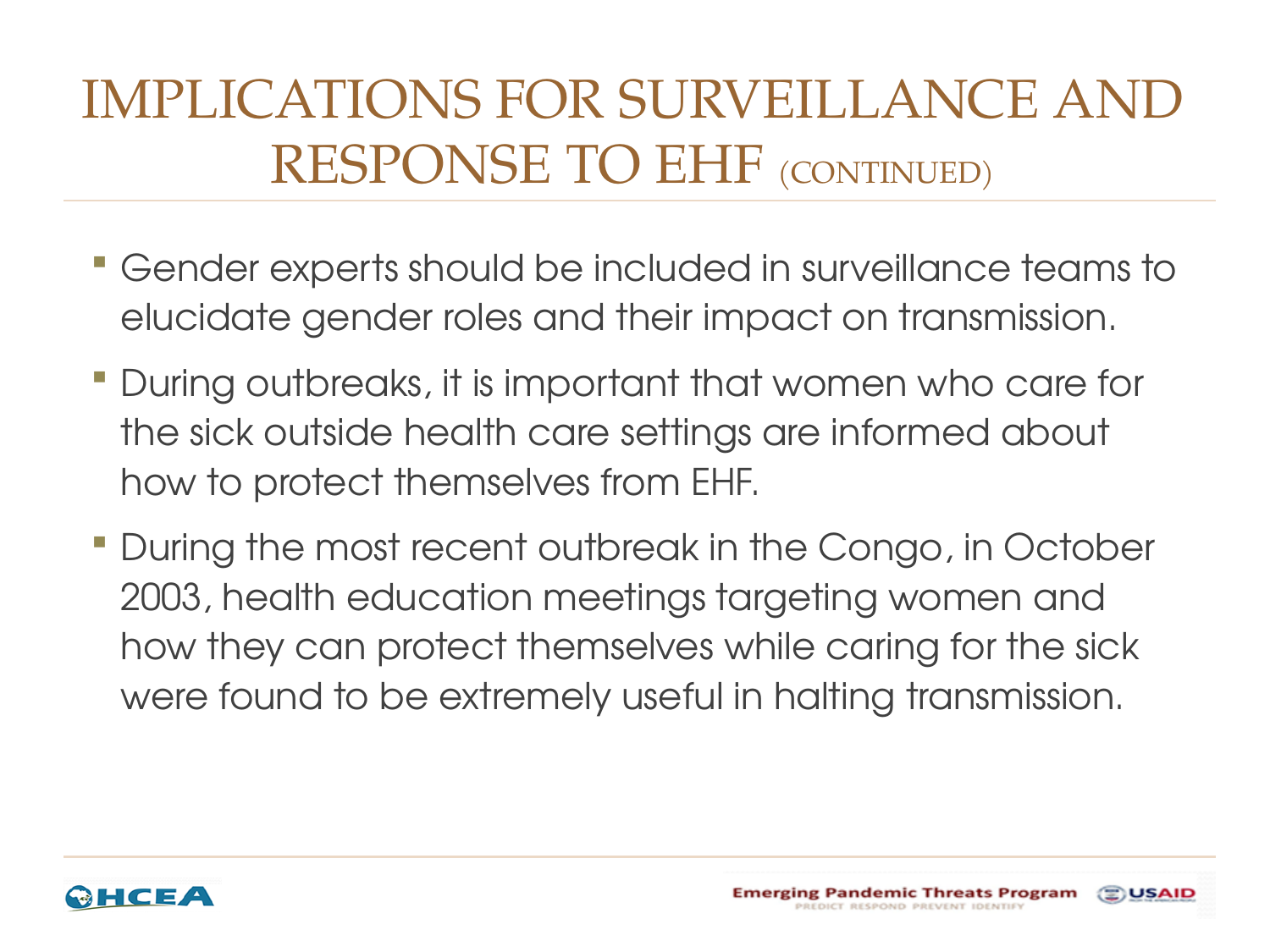

# Implications for surveillance and response to EHF (continued)
Gender experts should be included in surveillance teams to elucidate gender roles and their impact on transmission.
During outbreaks, it is important that women who care for the sick outside health care settings are informed about how to protect themselves from EHF.
During the most recent outbreak in the Congo, in October 2003, health education meetings targeting women and how they can protect themselves while caring for the sick were found to be extremely useful in halting transmission.